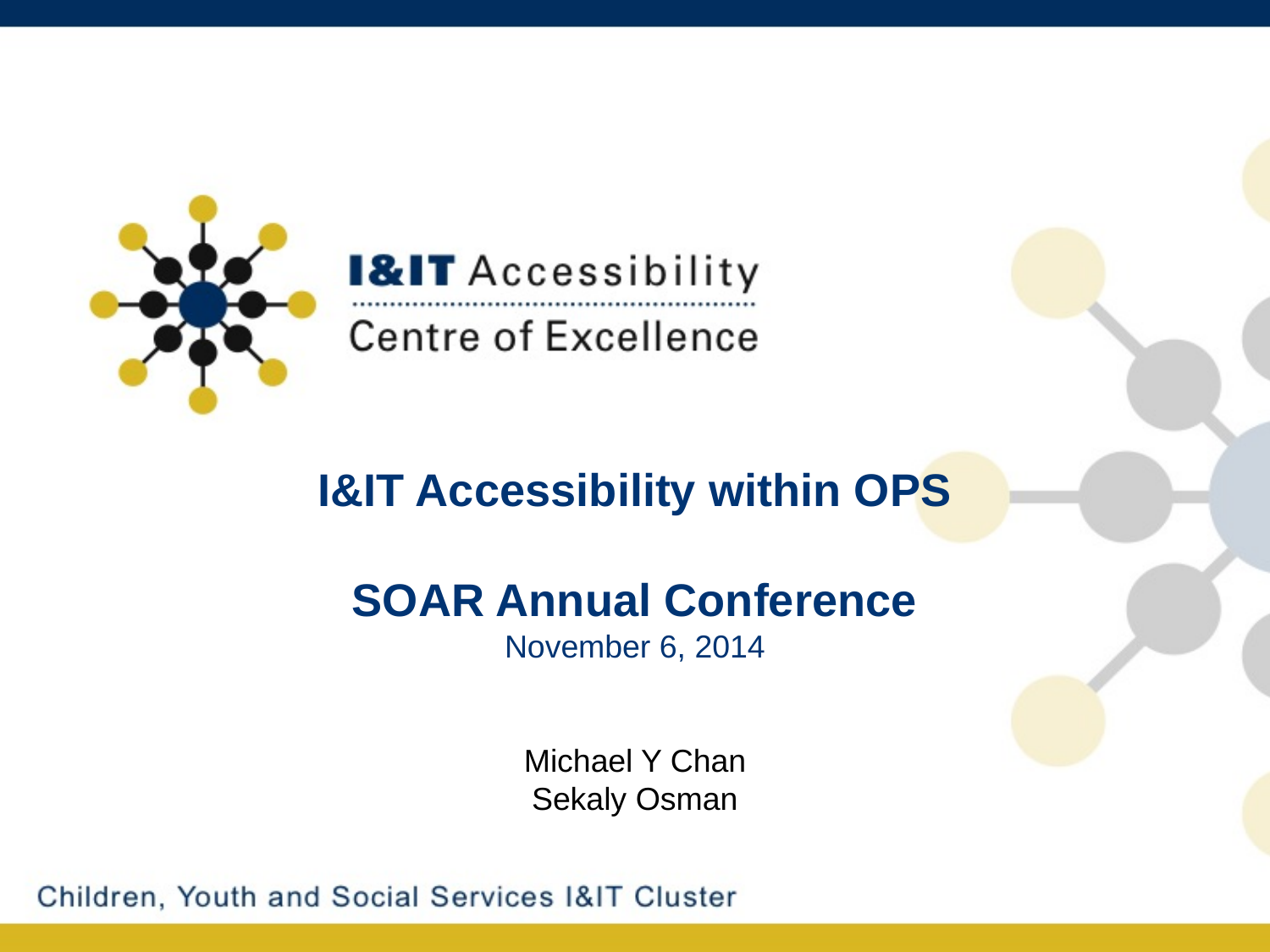

I&IT Accessibility within OPS

SOAR Annual Conference
November 6, 2014

Michael Y Chan
Sekaly Osman